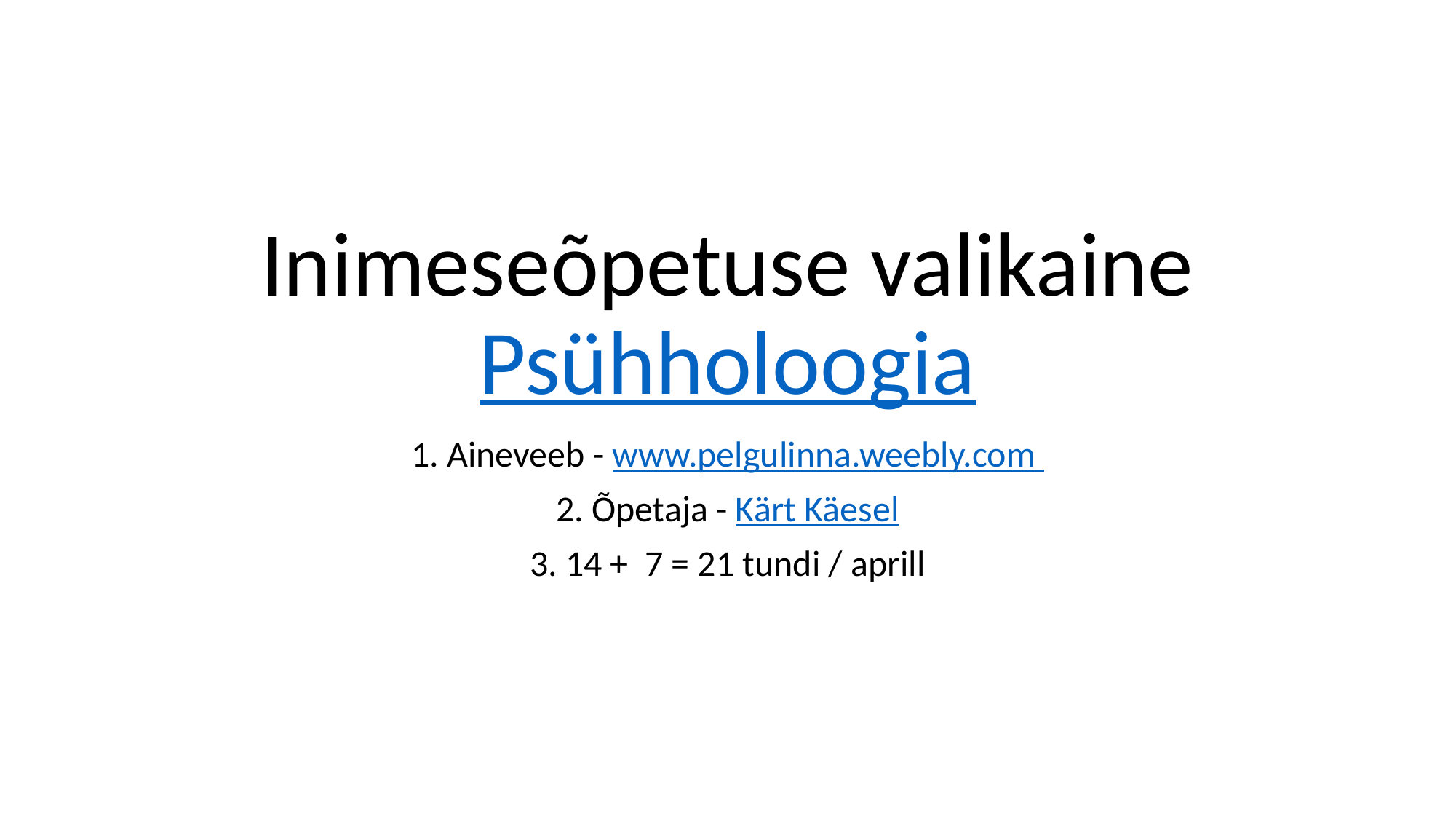

# Inimeseõpetuse valikaine Psühholoogia
1. Aineveeb - www.pelgulinna.weebly.com
2. Õpetaja - Kärt Käesel
3. 14 +  7 = 21 tundi / aprill